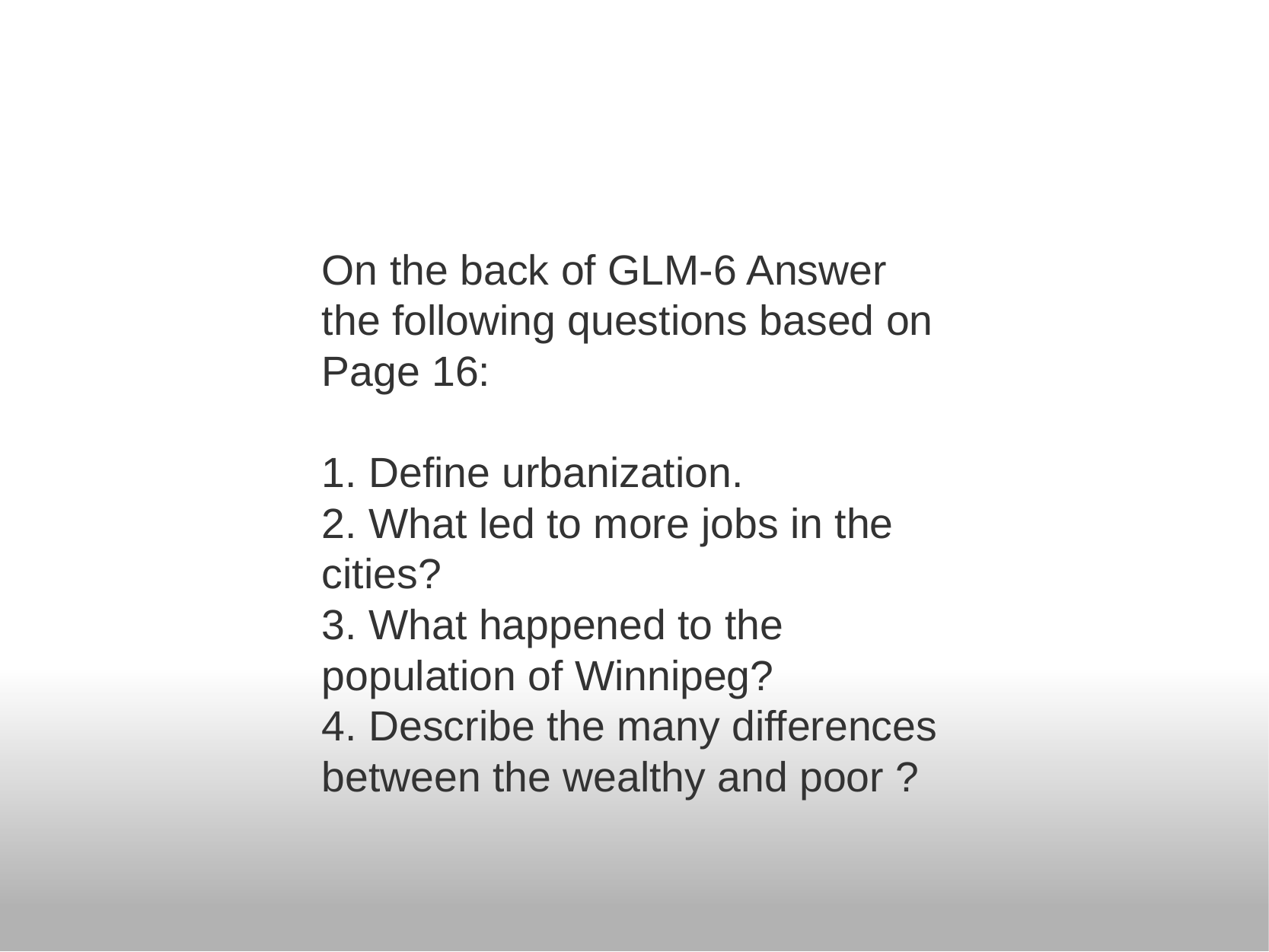

On the back of GLM-6 Answer the following questions based on Page 16:

1. Define urbanization.
2. What led to more jobs in the cities?
3. What happened to the population of Winnipeg?
4. Describe the many differences between the wealthy and poor ?